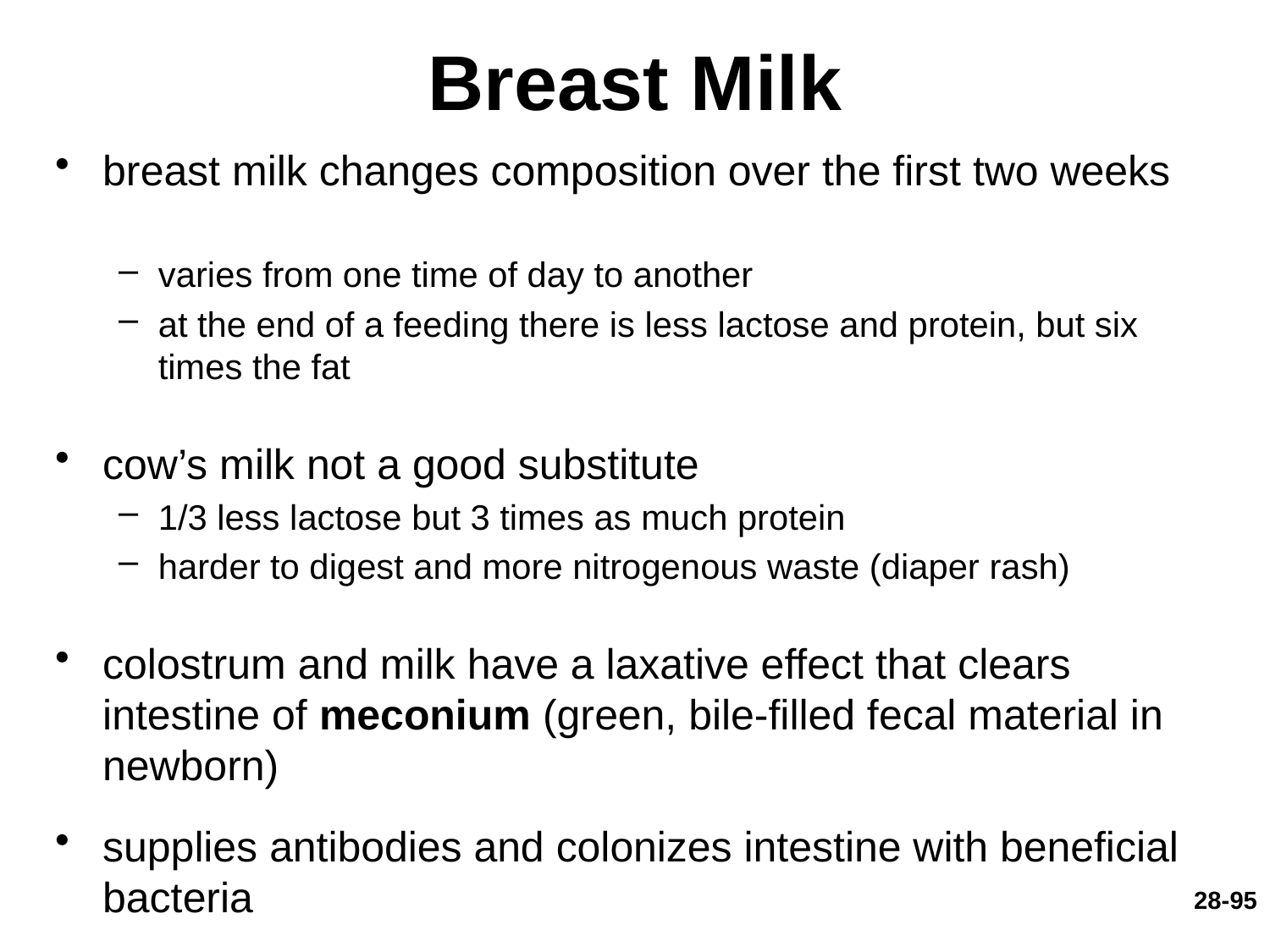

# Breast Milk
breast milk changes composition over the first two weeks
varies from one time of day to another
at the end of a feeding there is less lactose and protein, but six times the fat

cow’s milk not a good substitute
1/3 less lactose but 3 times as much protein
harder to digest and more nitrogenous waste (diaper rash)

colostrum and milk have a laxative effect that clears intestine of meconium (green, bile-filled fecal material in newborn)

supplies antibodies and colonizes intestine with beneficial bacteria

nursing woman can produce 1.5L per day
28-95